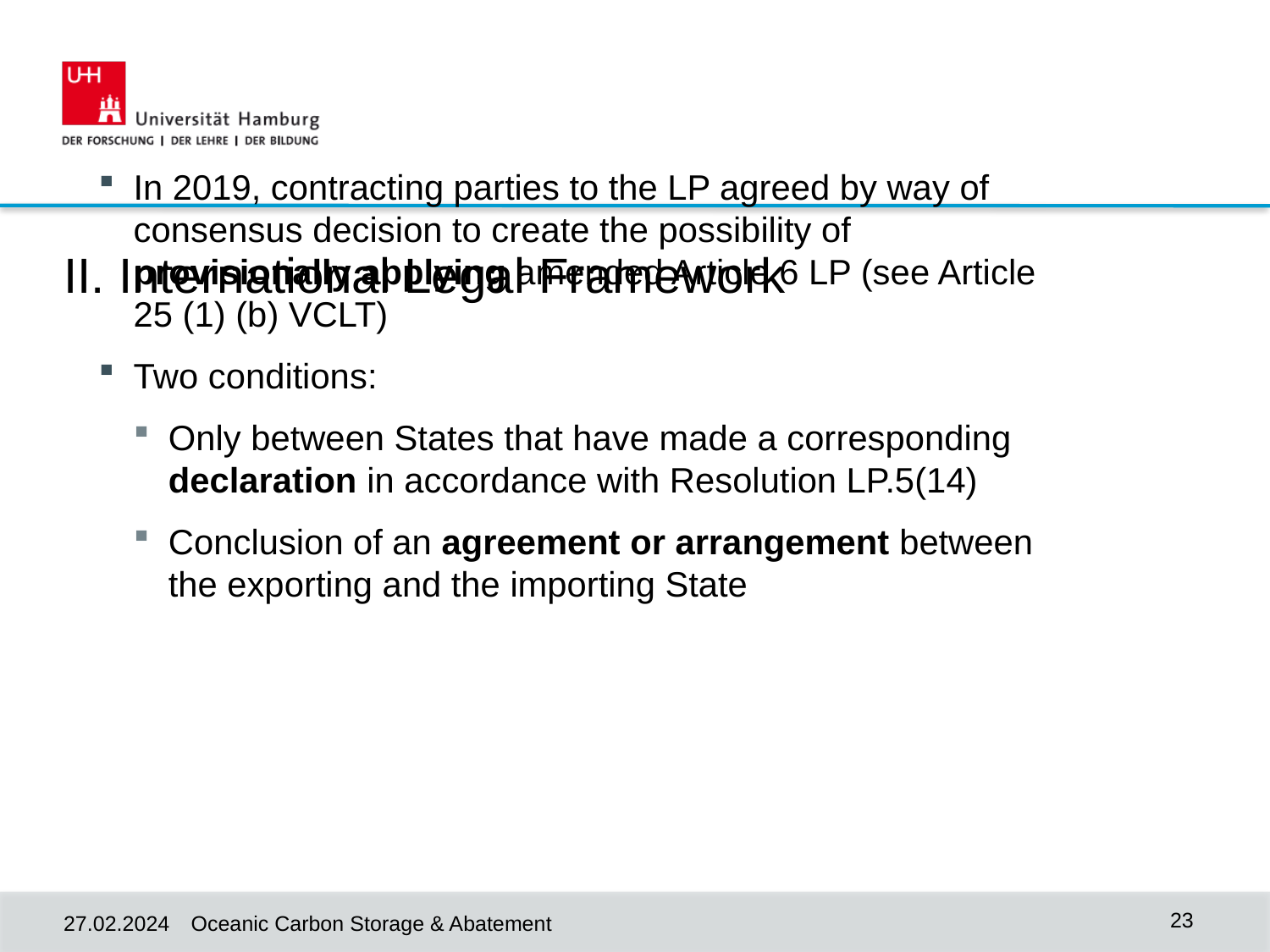

II. International Legal Framework

In 2019, contracting parties to the LP agreed by way of consensus decision to create the possibility of provisionally applying amended Article 6 LP (see Article 25 (1) (b) VCLT)
Two conditions:
Only between States that have made a corresponding declaration in accordance with Resolution LP.5(14)
Conclusion of an agreement or arrangement between the exporting and the importing State

27.02.2024
Oceanic Carbon Storage & Abatement
23